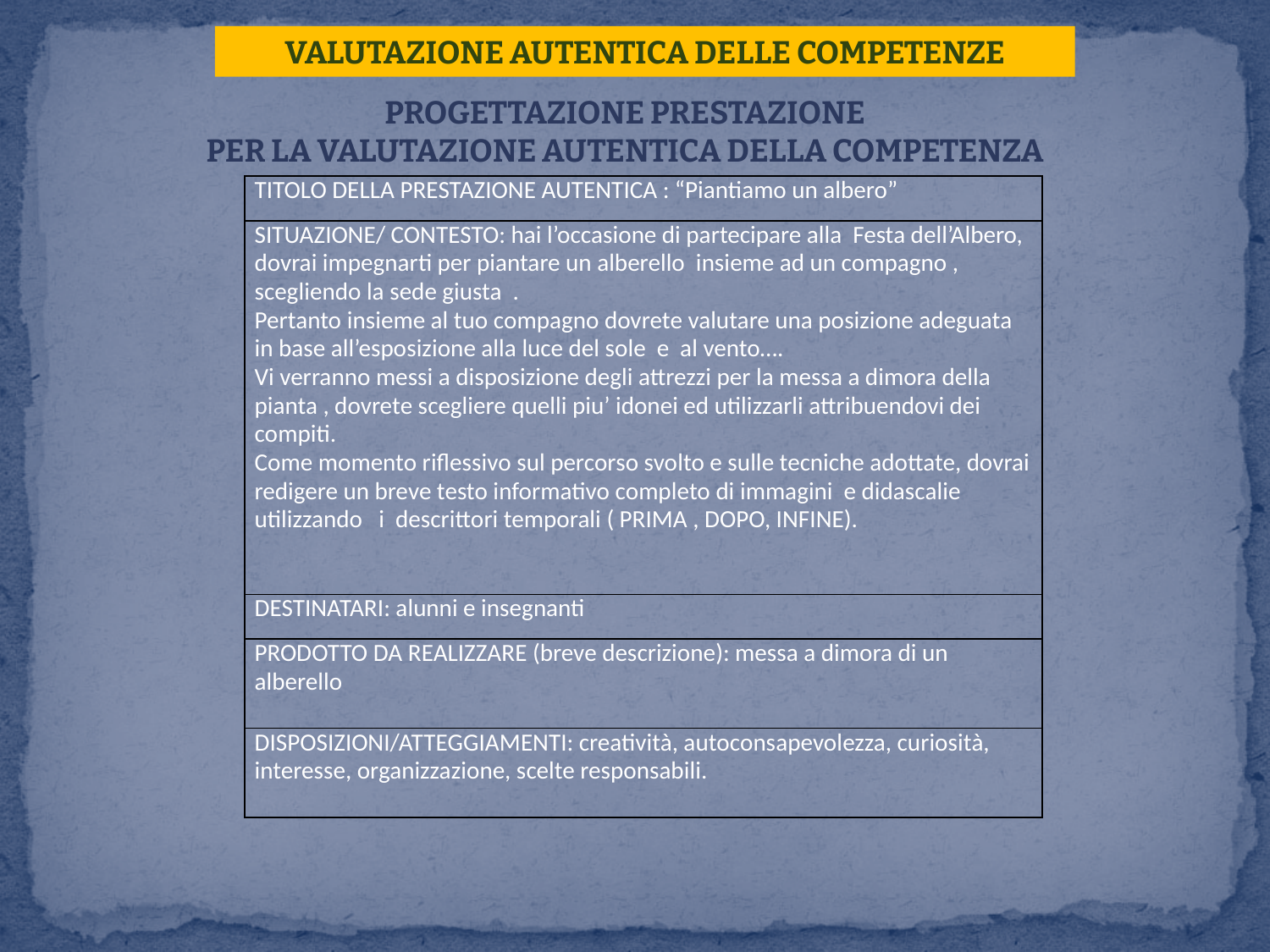

VALUTAZIONE AUTENTICA DELLE COMPETENZE
PROGETTAZIONE PRESTAZIONE
PER LA VALUTAZIONE AUTENTICA DELLA COMPETENZA

| TITOLO DELLA PRESTAZIONE AUTENTICA : “Piantiamo un albero” |
| --- |
| SITUAZIONE/ CONTESTO: hai l’occasione di partecipare alla Festa dell’Albero, dovrai impegnarti per piantare un alberello insieme ad un compagno , scegliendo la sede giusta . Pertanto insieme al tuo compagno dovrete valutare una posizione adeguata in base all’esposizione alla luce del sole e al vento…. Vi verranno messi a disposizione degli attrezzi per la messa a dimora della pianta , dovrete scegliere quelli piu’ idonei ed utilizzarli attribuendovi dei compiti. Come momento riflessivo sul percorso svolto e sulle tecniche adottate, dovrai redigere un breve testo informativo completo di immagini e didascalie utilizzando i descrittori temporali ( PRIMA , DOPO, INFINE). |
| DESTINATARI: alunni e insegnanti |
| PRODOTTO DA REALIZZARE (breve descrizione): messa a dimora di un alberello |
| DISPOSIZIONI/ATTEGGIAMENTI: creatività, autoconsapevolezza, curiosità, interesse, organizzazione, scelte responsabili. |